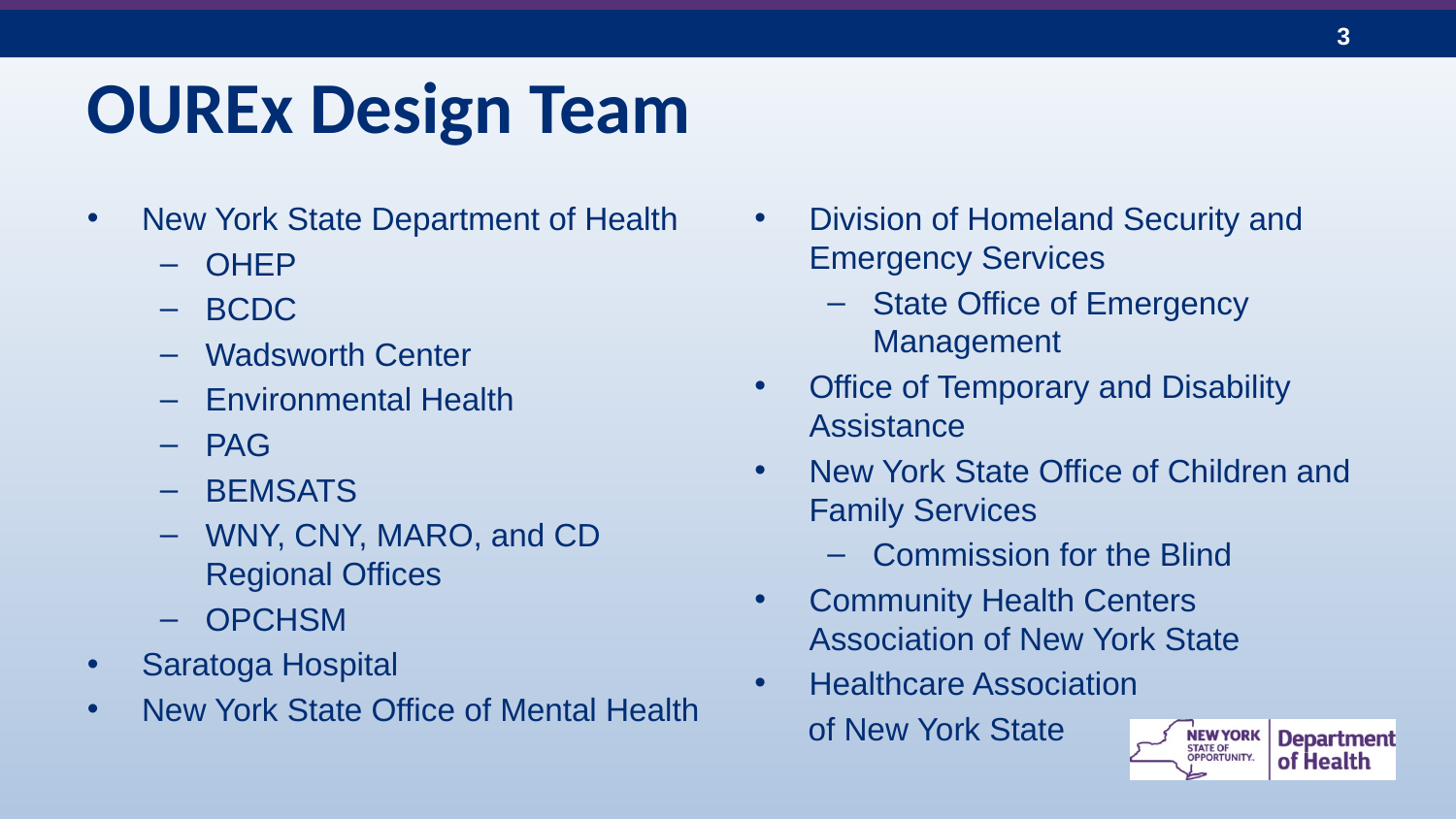

# OUREx Design Team
New York State Department of Health
OHEP
BCDC
Wadsworth Center
Environmental Health
PAG
BEMSATS
WNY, CNY, MARO, and CD Regional Offices
OPCHSM
Saratoga Hospital
New York State Office of Mental Health

Division of Homeland Security and Emergency Services
State Office of Emergency Management
Office of Temporary and Disability Assistance
New York State Office of Children and Family Services
Commission for the Blind
Community Health Centers Association of New York State
Healthcare Association
      of New York State